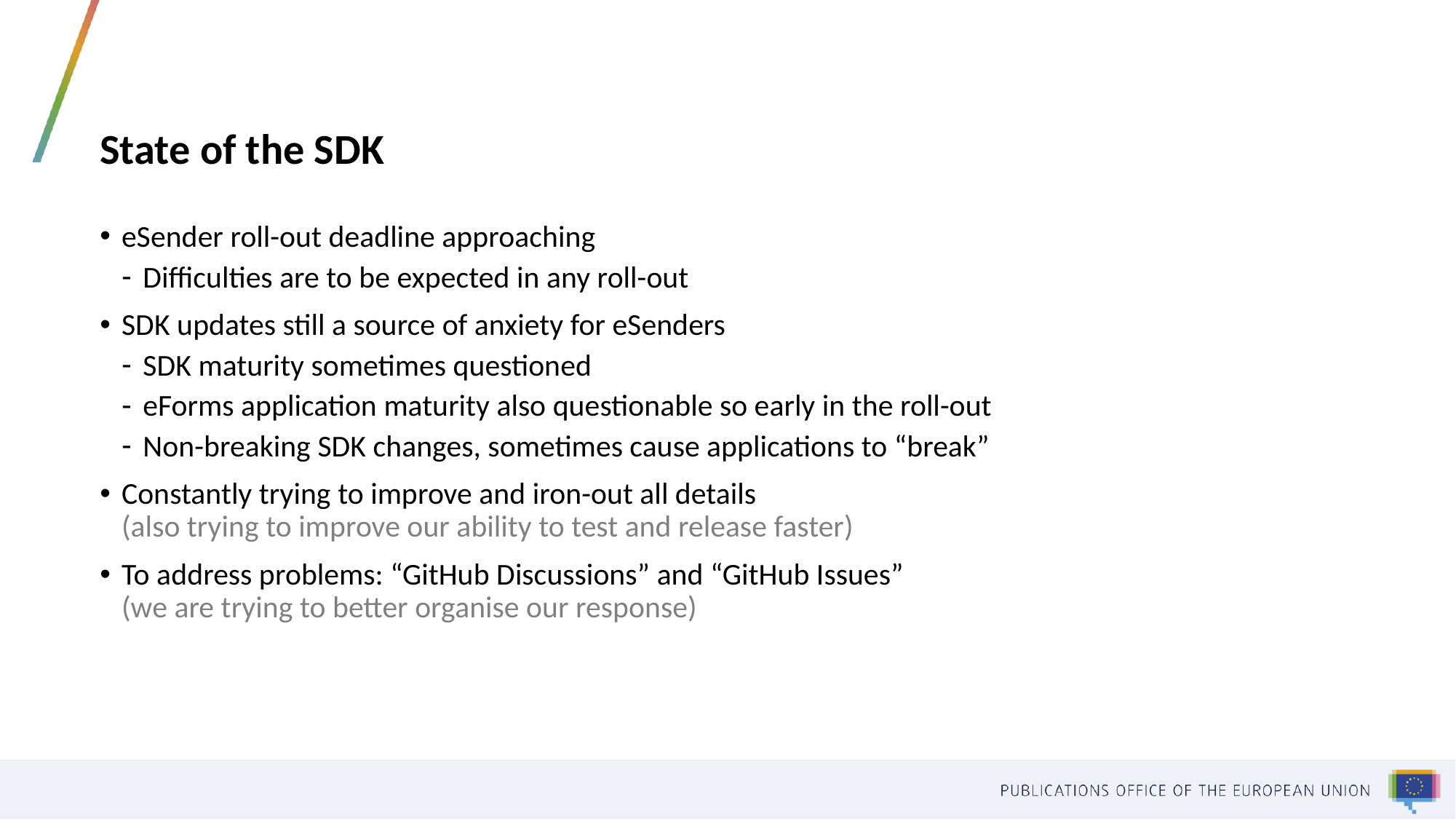

# State of the SDK
eSender roll-out deadline approaching
Difficulties are to be expected in any roll-out
SDK updates still a source of anxiety for eSenders
SDK maturity sometimes questioned
eForms application maturity also questionable so early in the roll-out
Non-breaking SDK changes, sometimes cause applications to “break”
Constantly trying to improve and iron-out all details
(also trying to improve our ability to test and release faster)
To address problems: “GitHub Discussions” and “GitHub Issues”
(we are trying to better organise our response)